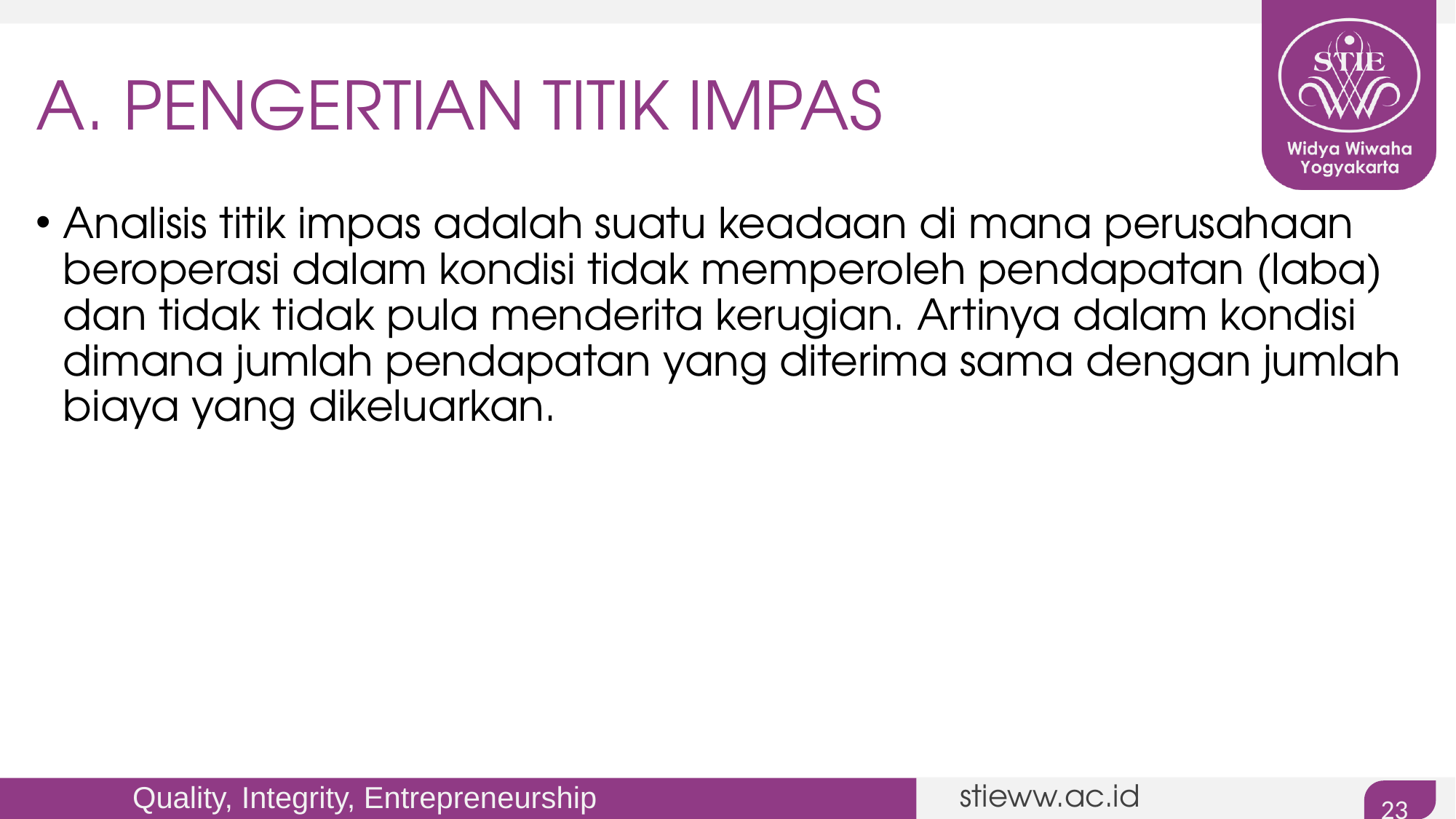

# A. PENGERTIAN TITIK IMPAS
Analisis titik impas adalah suatu keadaan di mana perusahaan beroperasi dalam kondisi tidak memperoleh pendapatan (laba) dan tidak tidak pula menderita kerugian. Artinya dalam kondisi dimana jumlah pendapatan yang diterima sama dengan jumlah biaya yang dikeluarkan.